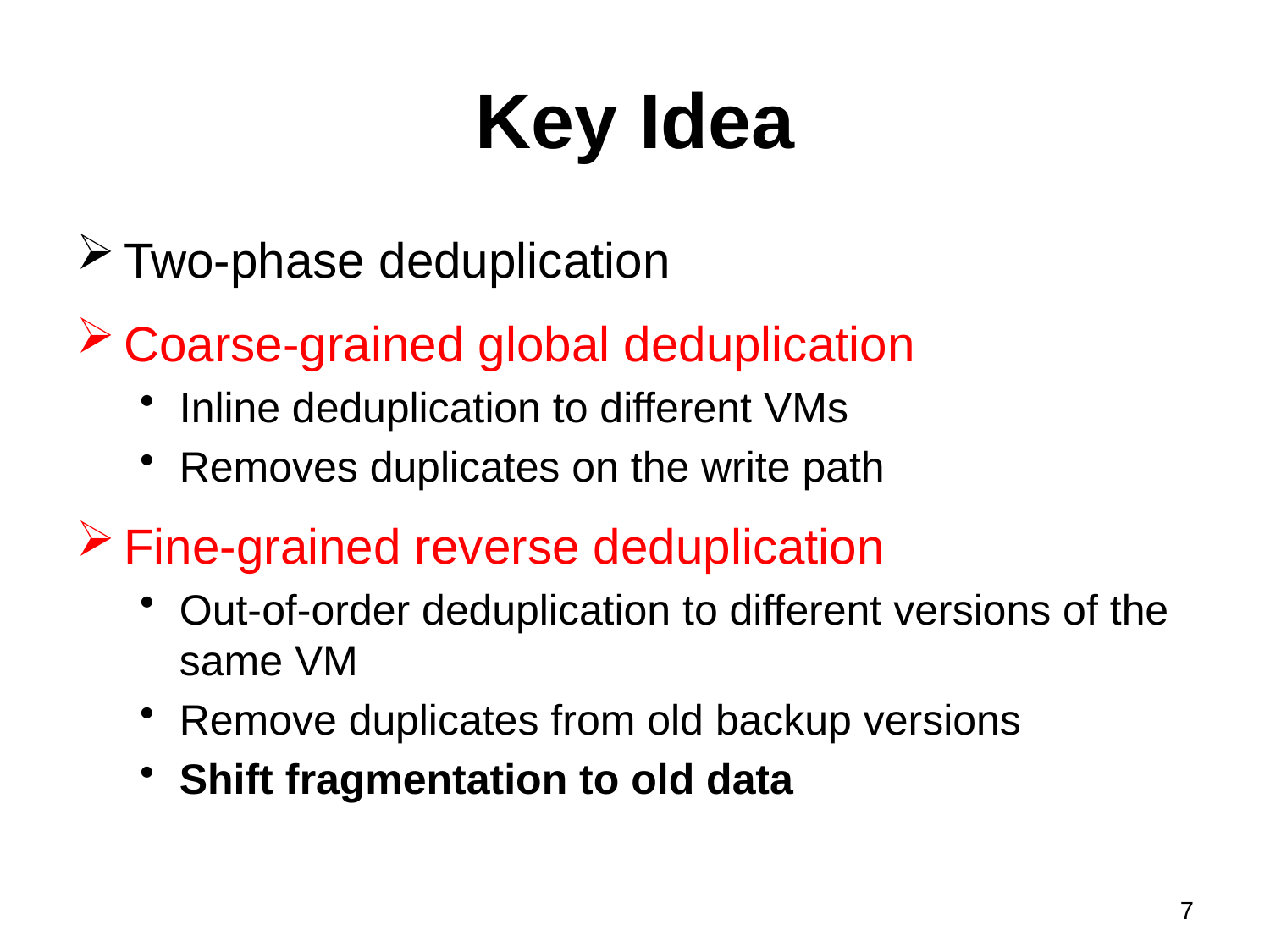

# Key Idea
Two-phase deduplication
Coarse-grained global deduplication
Inline deduplication to different VMs
Removes duplicates on the write path
Fine-grained reverse deduplication
Out-of-order deduplication to different versions of the same VM
Remove duplicates from old backup versions
Shift fragmentation to old data
7